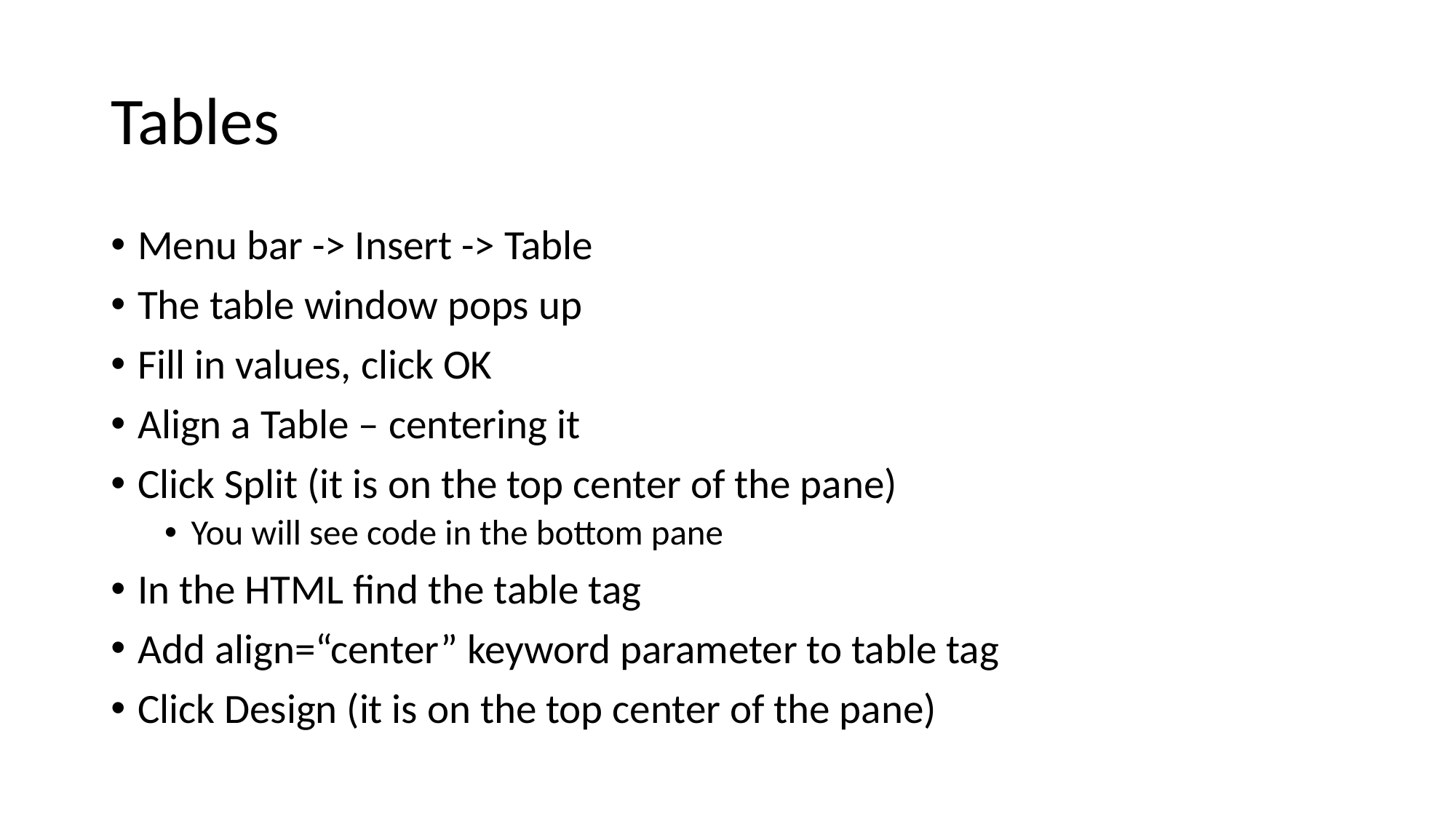

Tables
Menu bar -> Insert -> Table
The table window pops up
Fill in values, click OK
Align a Table – centering it
Click Split (it is on the top center of the pane)
You will see code in the bottom pane
In the HTML find the table tag
Add align=“center” keyword parameter to table tag
Click Design (it is on the top center of the pane)